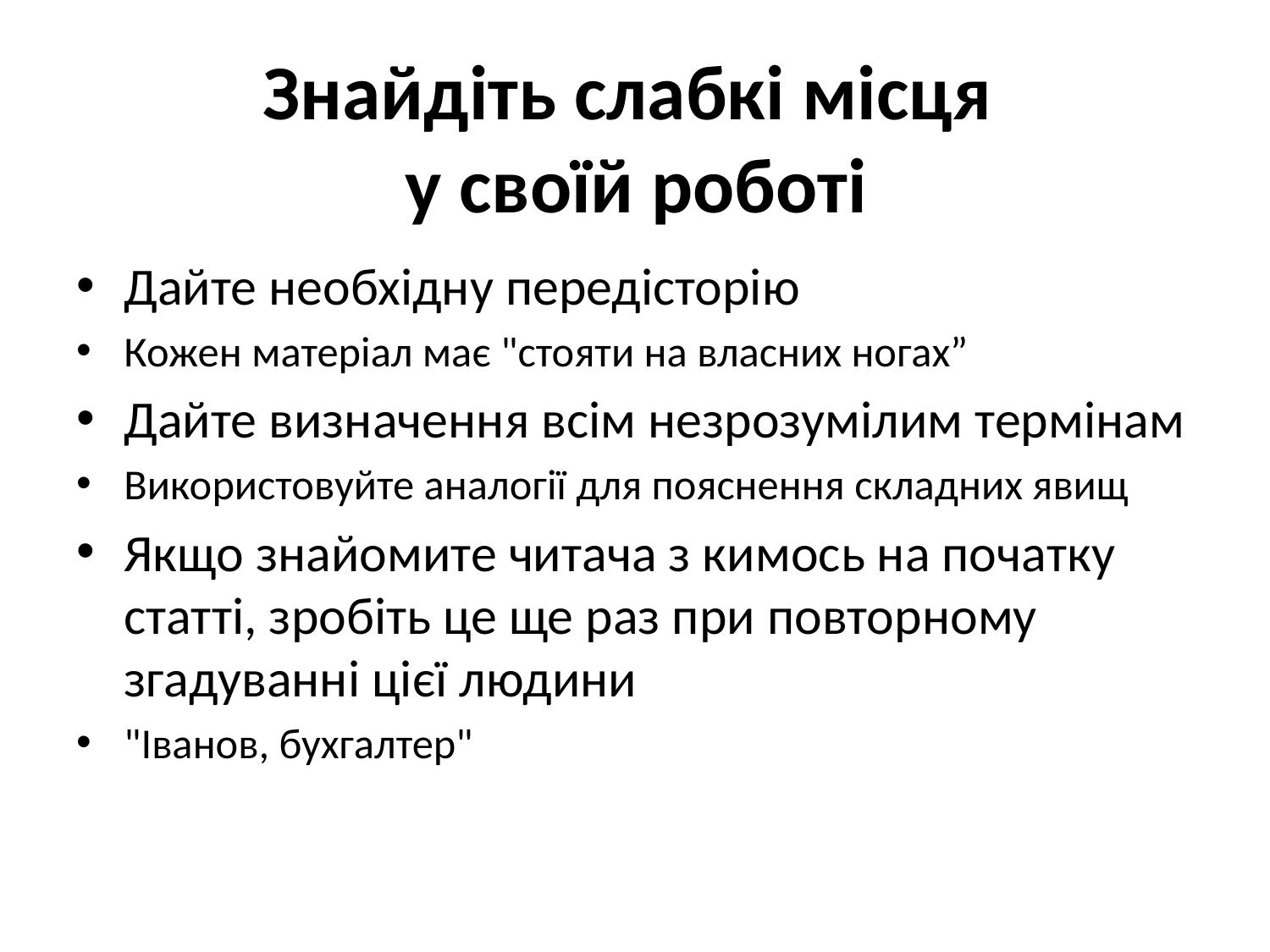

Знайдіть слабкі місця
у своїй роботі
Дайте необхідну передісторію
Кожен матеріал має "стояти на власних ногах”
Дайте визначення всім незрозумілим термінам
Використовуйте аналогії для пояснення складних явищ
Якщо знайомите читача з кимось на початку статті, зробіть це ще раз при повторному згадуванні цієї людини
"Іванов, бухгалтер"